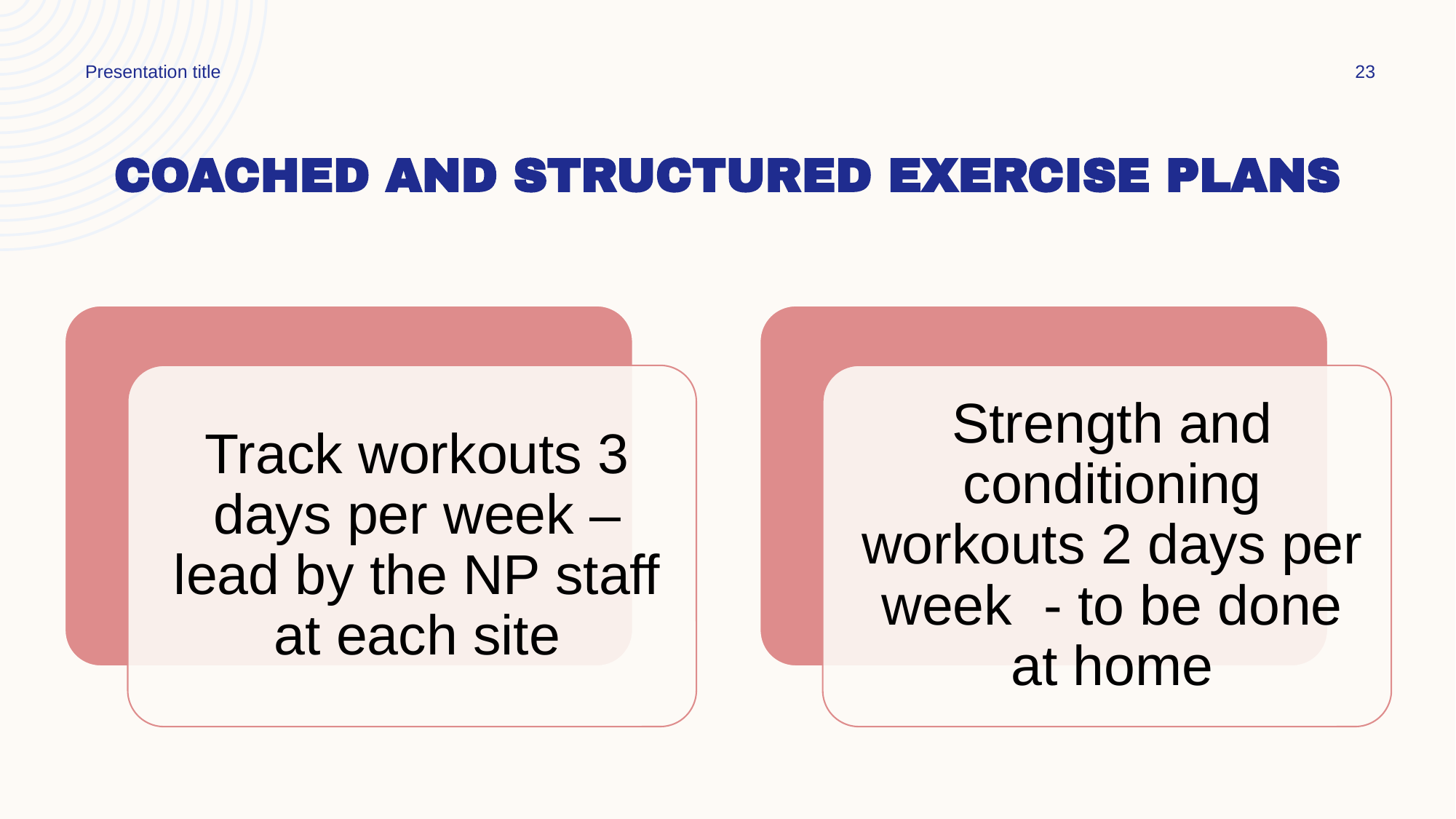

Presentation title
23
# Coached and Structured Exercise Plans
Track workouts 3 days per week – lead by the NP staff at each site
Strength and conditioning workouts 2 days per week  - to be done at home